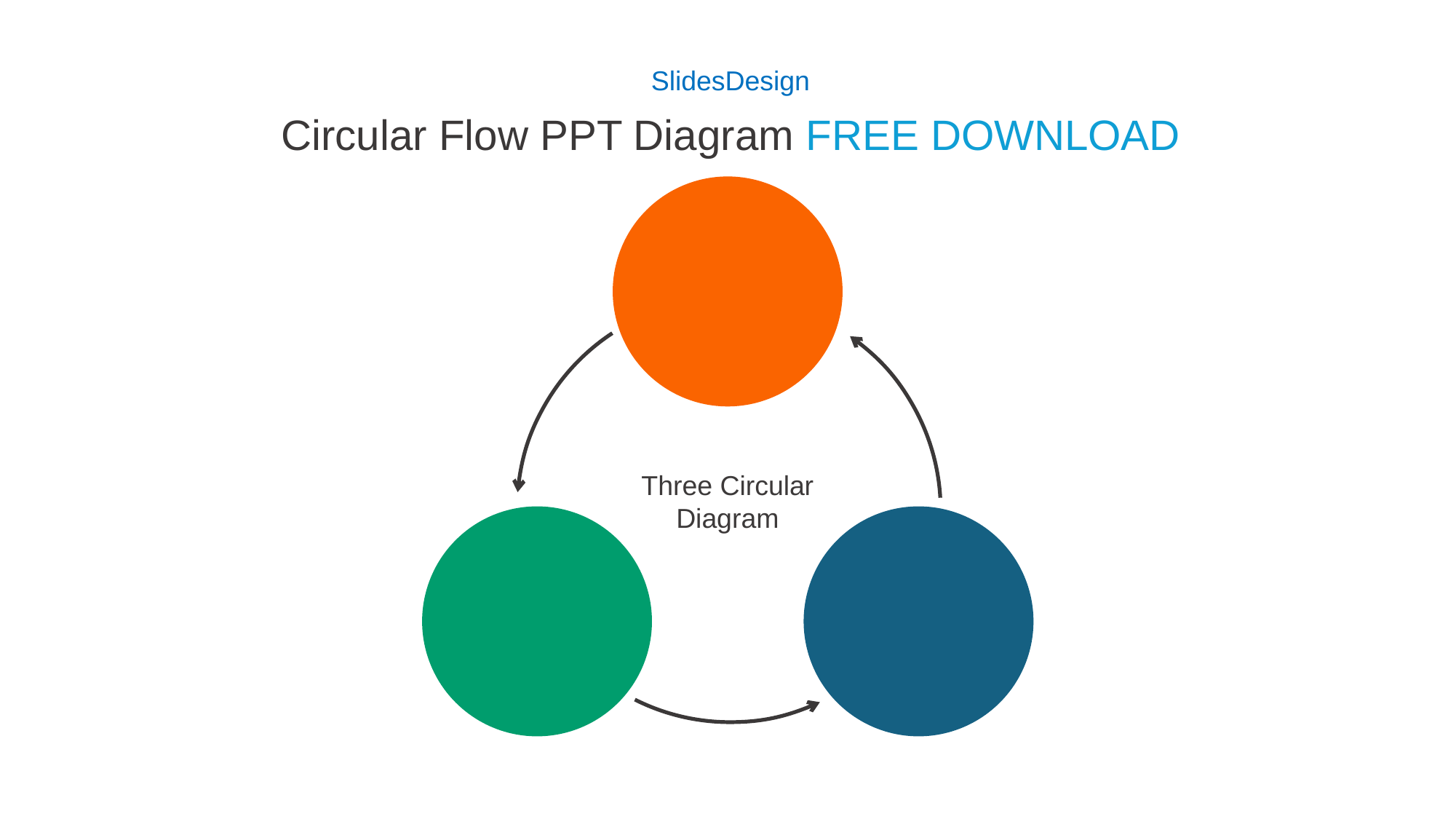

SlidesDesign
Circular Flow PPT Diagram FREE DOWNLOAD

Keyword

Three Circular
Diagram

Keyword
Keyword